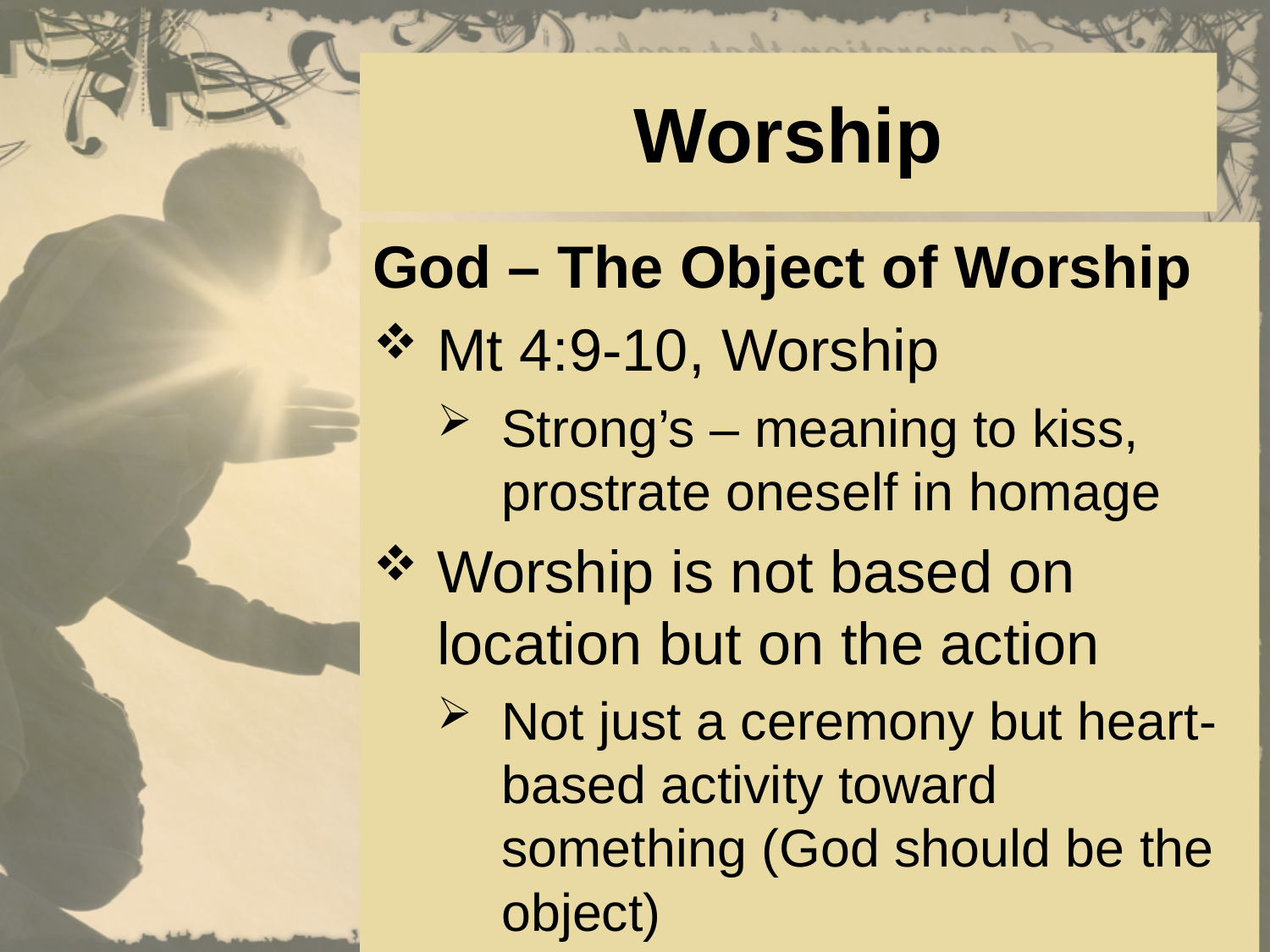

# Worship
God – The Object of Worship
Mt 4:9-10, Worship
Strong’s – meaning to kiss, prostrate oneself in homage
Worship is not based on location but on the action
Not just a ceremony but heart-based activity toward something (God should be the object)